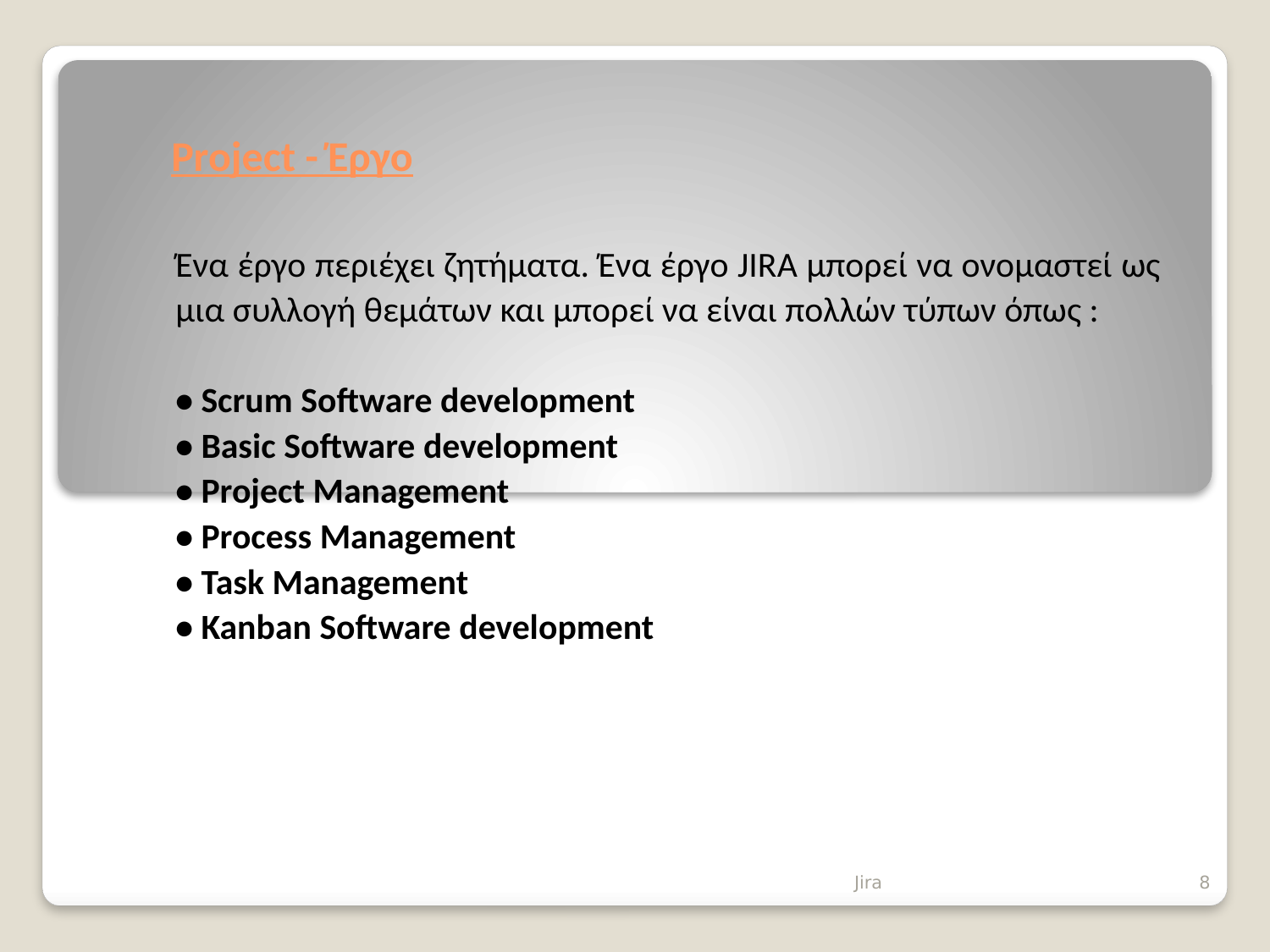

# Project - Έργο

Ένα έργο περιέχει ζητήματα. Ένα έργο JIRA μπορεί να ονομαστεί ως μια συλλογή θεμάτων και μπορεί να είναι πολλών τύπων όπως :

• Scrum Software development
• Basic Software development
• Project Management
• Process Management
• Task Management
• Kanban Software development

Jira
8